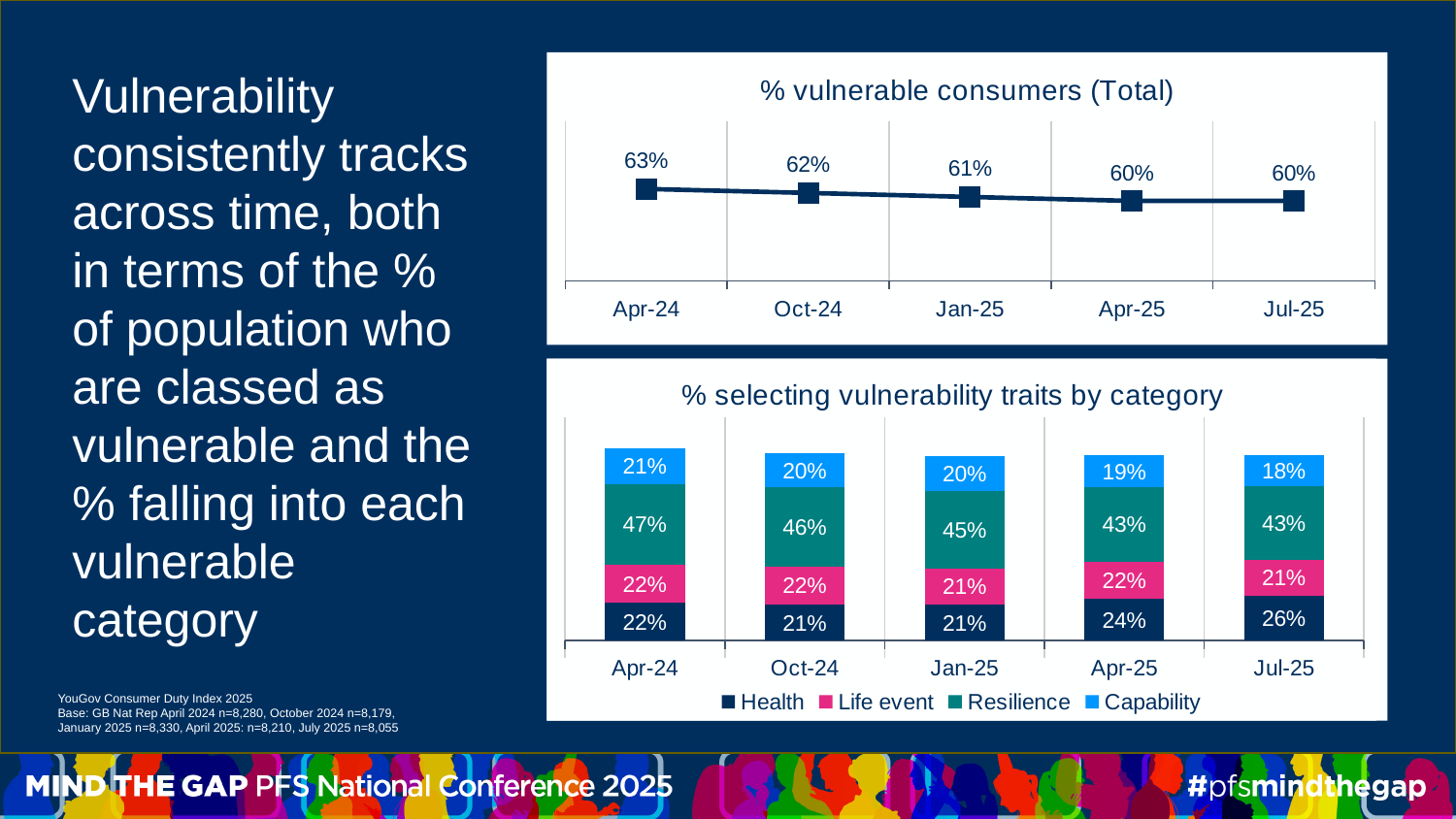

### Chart: % vulnerable consumers (Total)

| Category | % vulnerable consumers |
|---|---|
| Apr-24 | 0.63 |
| Oct-24 | 0.62 |
| Jan-25 | 0.61 |
| Apr-25 | 0.6 |
| Jul-25 | 0.6 |
Vulnerability consistently tracks across time, both in terms of the % of population who are classed as vulnerable and the % falling into each vulnerable category

### Chart: % selecting vulnerability traits by category

| Category | Health | Life event | Resilience | Capability |
|---|---|---|---|---|
| Apr-24 | 0.22 | 0.22 | 0.47 | 0.21 |
| Oct-24 | 0.21 | 0.22 | 0.46 | 0.2 |
| Jan-25 | 0.21 | 0.21 | 0.45 | 0.2 |
| Apr-25 | 0.24 | 0.22 | 0.43 | 0.19 |
| Jul-25 | 0.26 | 0.21 | 0.43 | 0.18 |
YouGov Consumer Duty Index 2025
Base: GB Nat Rep April 2024 n=8,280, October 2024 n=8,179, January 2025 n=8,330, April 2025: n=8,210, July 2025 n=8,055